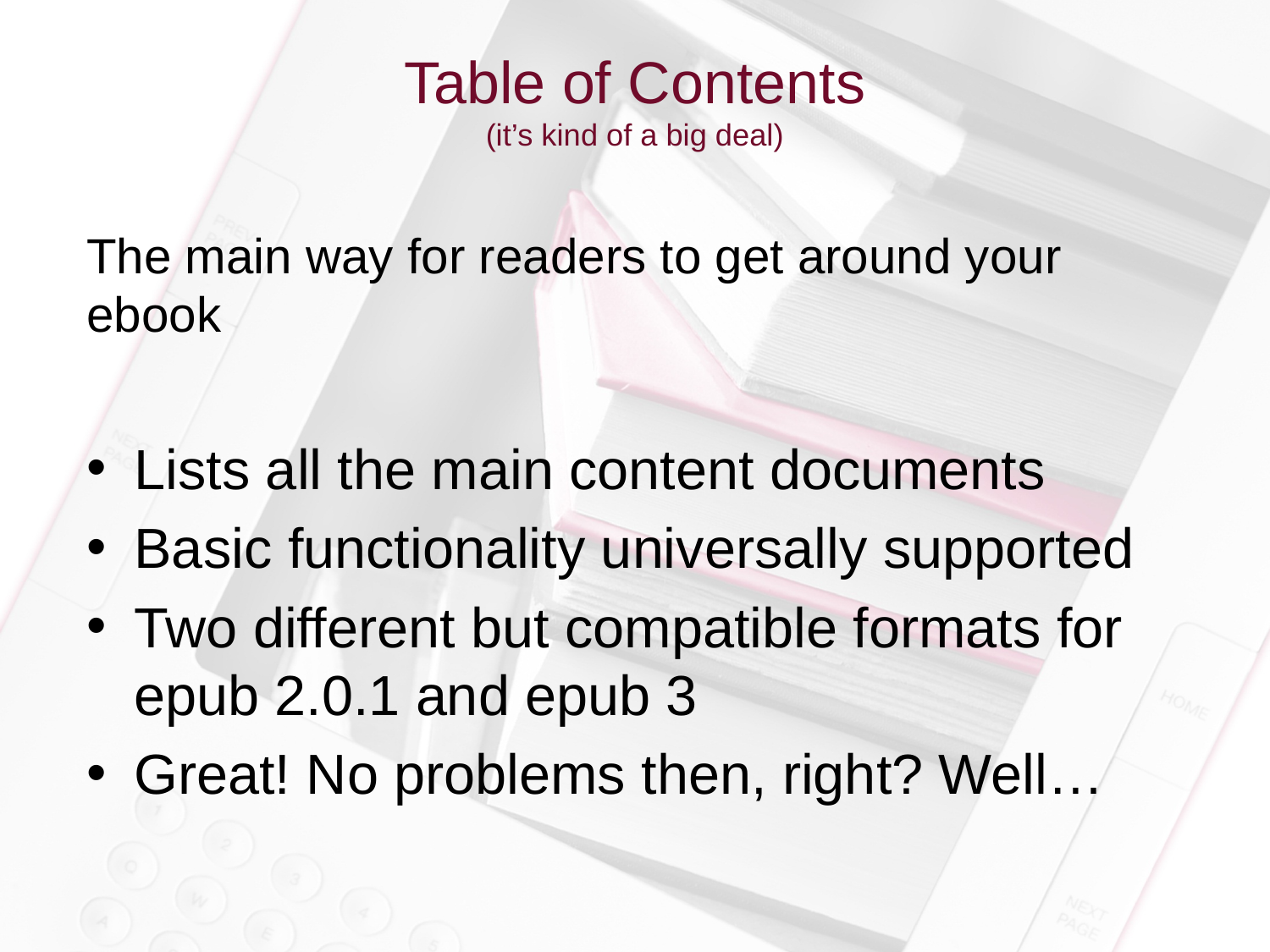

Table of Contents
(it’s kind of a big deal)
The main way for readers to get around your ebook

Lists all the main content documents
Basic functionality universally supported
Two different but compatible formats for epub 2.0.1 and epub 3
Great! No problems then, right? Well…